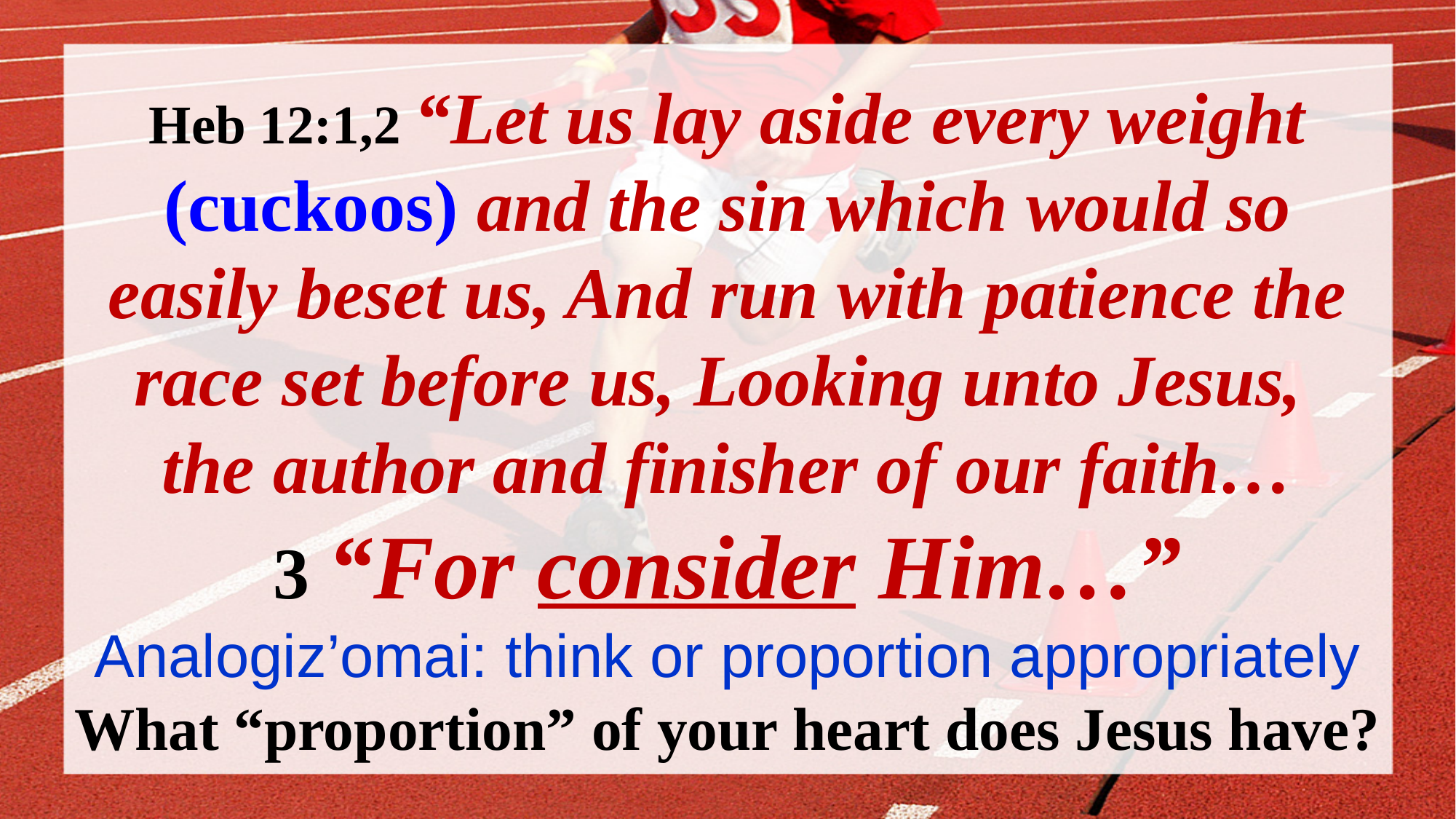

Heb 12:1,2 “Let us lay aside every weight (cuckoos) and the sin which would so easily beset us, And run with patience the race set before us, Looking unto Jesus,
the author and finisher of our faith…
3 “For consider Him…”
Analogiz’omai: think or proportion appropriately
What “proportion” of your heart does Jesus have?